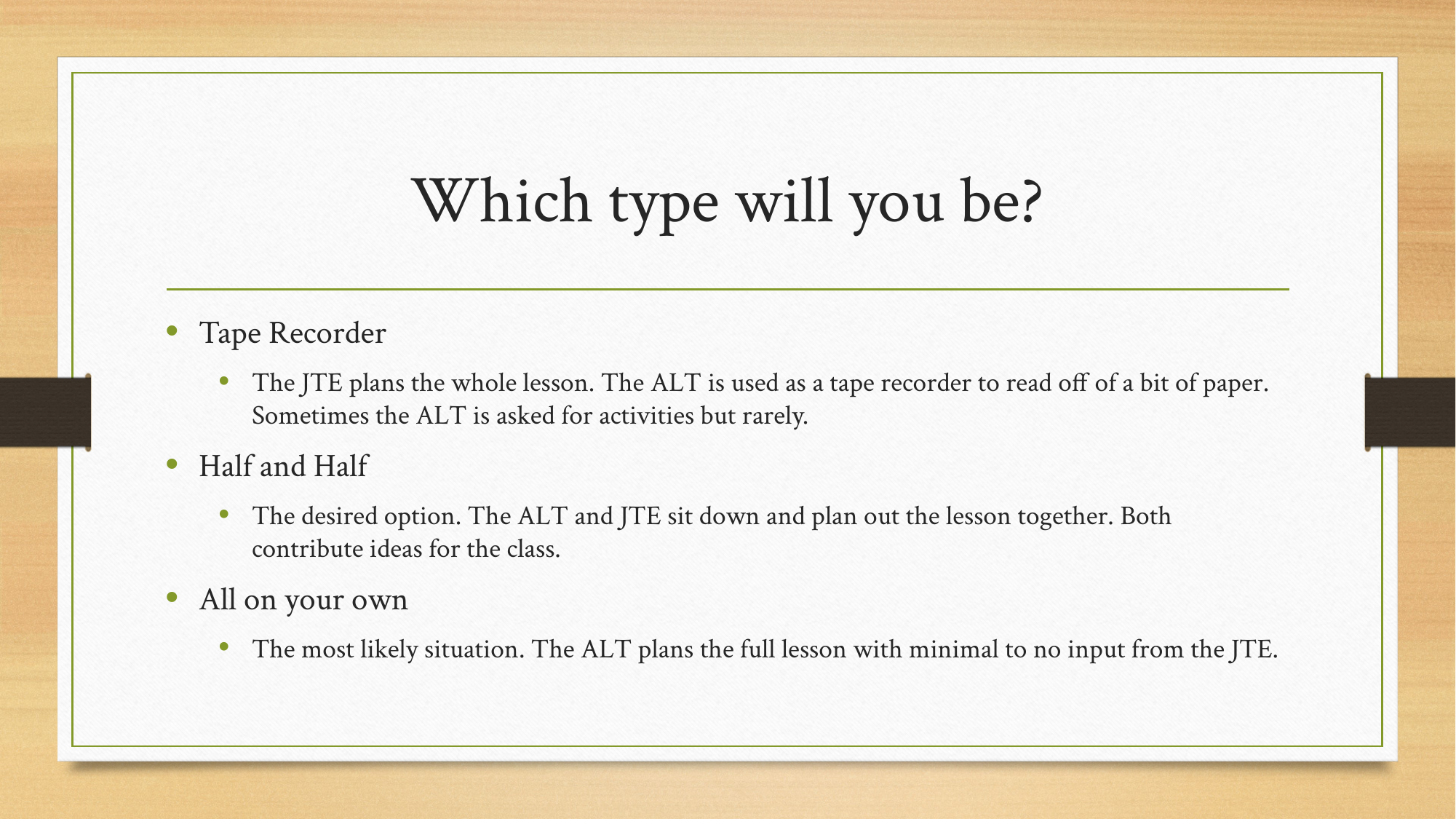

# Which type will you be?
Tape Recorder
The JTE plans the whole lesson. The ALT is used as a tape recorder to read off of a bit of paper. Sometimes the ALT is asked for activities but rarely.
Half and Half
The desired option. The ALT and JTE sit down and plan out the lesson together. Both contribute ideas for the class.
All on your own
The most likely situation. The ALT plans the full lesson with minimal to no input from the JTE.